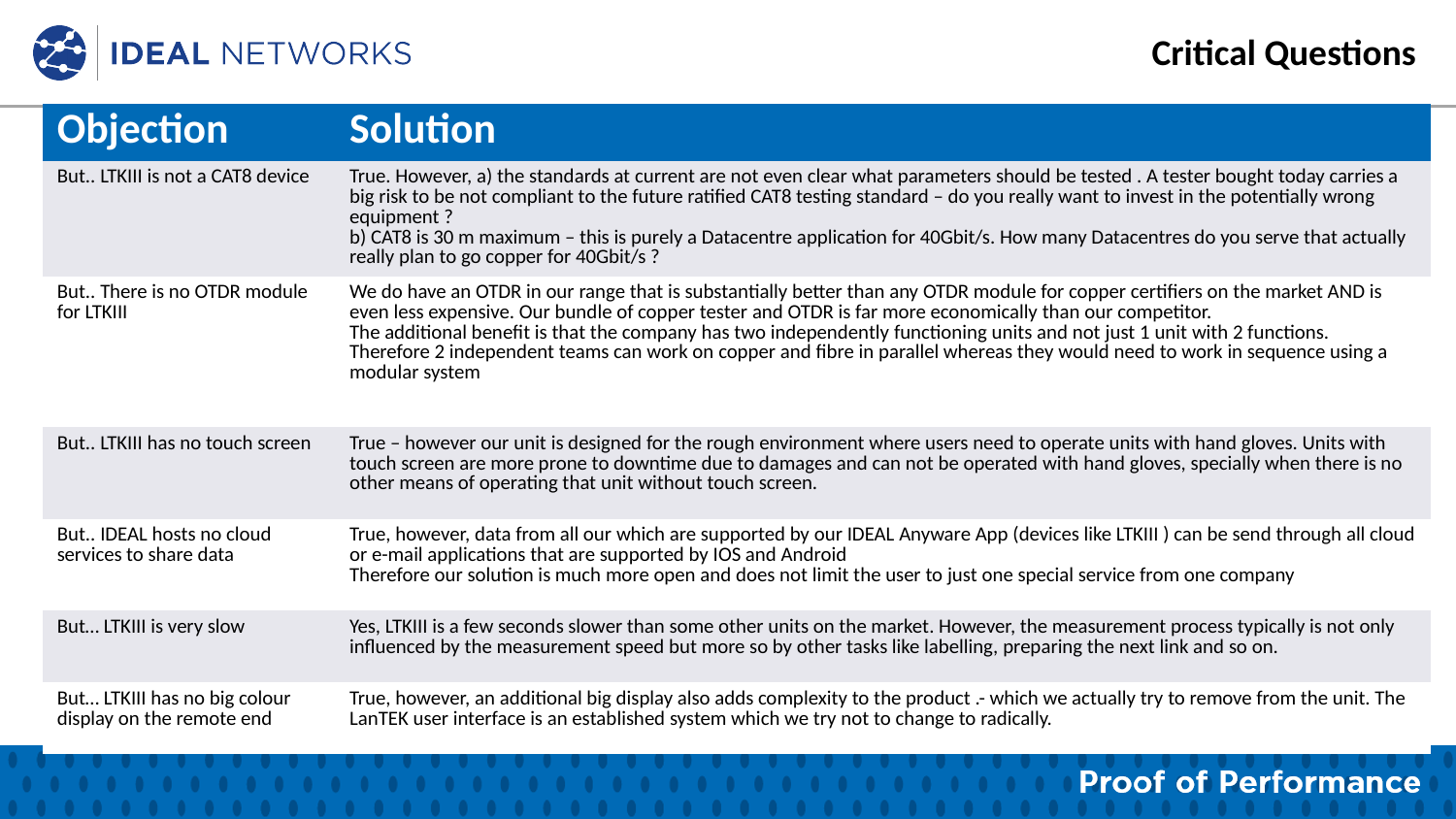

Critical Questions
| Objection | Solution |
| --- | --- |
| But.. LTKIII is not a CAT8 device | True. However, a) the standards at current are not even clear what parameters should be tested . A tester bought today carries a big risk to be not compliant to the future ratified CAT8 testing standard – do you really want to invest in the potentially wrong equipment ? b) CAT8 is 30 m maximum – this is purely a Datacentre application for 40Gbit/s. How many Datacentres do you serve that actually really plan to go copper for 40Gbit/s ? |
| But.. There is no OTDR module for LTKIII | We do have an OTDR in our range that is substantially better than any OTDR module for copper certifiers on the market AND is even less expensive. Our bundle of copper tester and OTDR is far more economically than our competitor. The additional benefit is that the company has two independently functioning units and not just 1 unit with 2 functions. Therefore 2 independent teams can work on copper and fibre in parallel whereas they would need to work in sequence using a modular system |
| But.. LTKIII has no touch screen | True – however our unit is designed for the rough environment where users need to operate units with hand gloves. Units with touch screen are more prone to downtime due to damages and can not be operated with hand gloves, specially when there is no other means of operating that unit without touch screen. |
| But.. IDEAL hosts no cloud services to share data | True, however, data from all our which are supported by our IDEAL Anyware App (devices like LTKIII ) can be send through all cloud or e-mail applications that are supported by IOS and Android Therefore our solution is much more open and does not limit the user to just one special service from one company |
| But… LTKIII is very slow | Yes, LTKIII is a few seconds slower than some other units on the market. However, the measurement process typically is not only influenced by the measurement speed but more so by other tasks like labelling, preparing the next link and so on. |
| But… LTKIII has no big colour display on the remote end | True, however, an additional big display also adds complexity to the product .- which we actually try to remove from the unit. The LanTEK user interface is an established system which we try not to change to radically. |